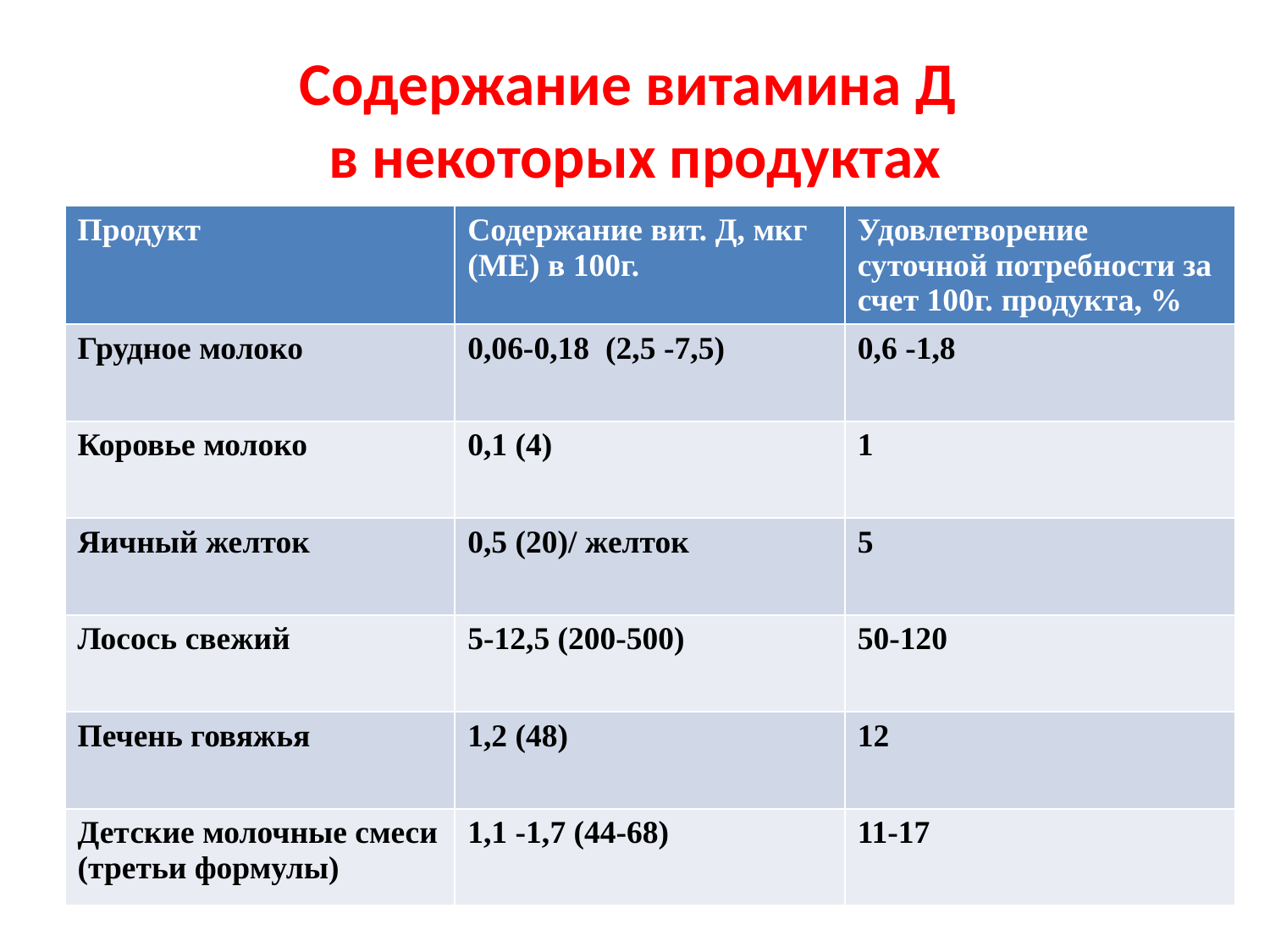

# Содержание витамина Д в некоторых продуктах
| Продукт | Содержание вит. Д, мкг (МЕ) в 100г. | Удовлетворение суточной потребности за счет 100г. продукта, % |
| --- | --- | --- |
| Грудное молоко | 0,06-0,18 (2,5 -7,5) | 0,6 -1,8 |
| Коровье молоко | 0,1 (4) | 1 |
| Яичный желток | 0,5 (20)/ желток | 5 |
| Лосось свежий | 5-12,5 (200-500) | 50-120 |
| Печень говяжья | 1,2 (48) | 12 |
| Детские молочные смеси (третьи формулы) | 1,1 -1,7 (44-68) | 11-17 |